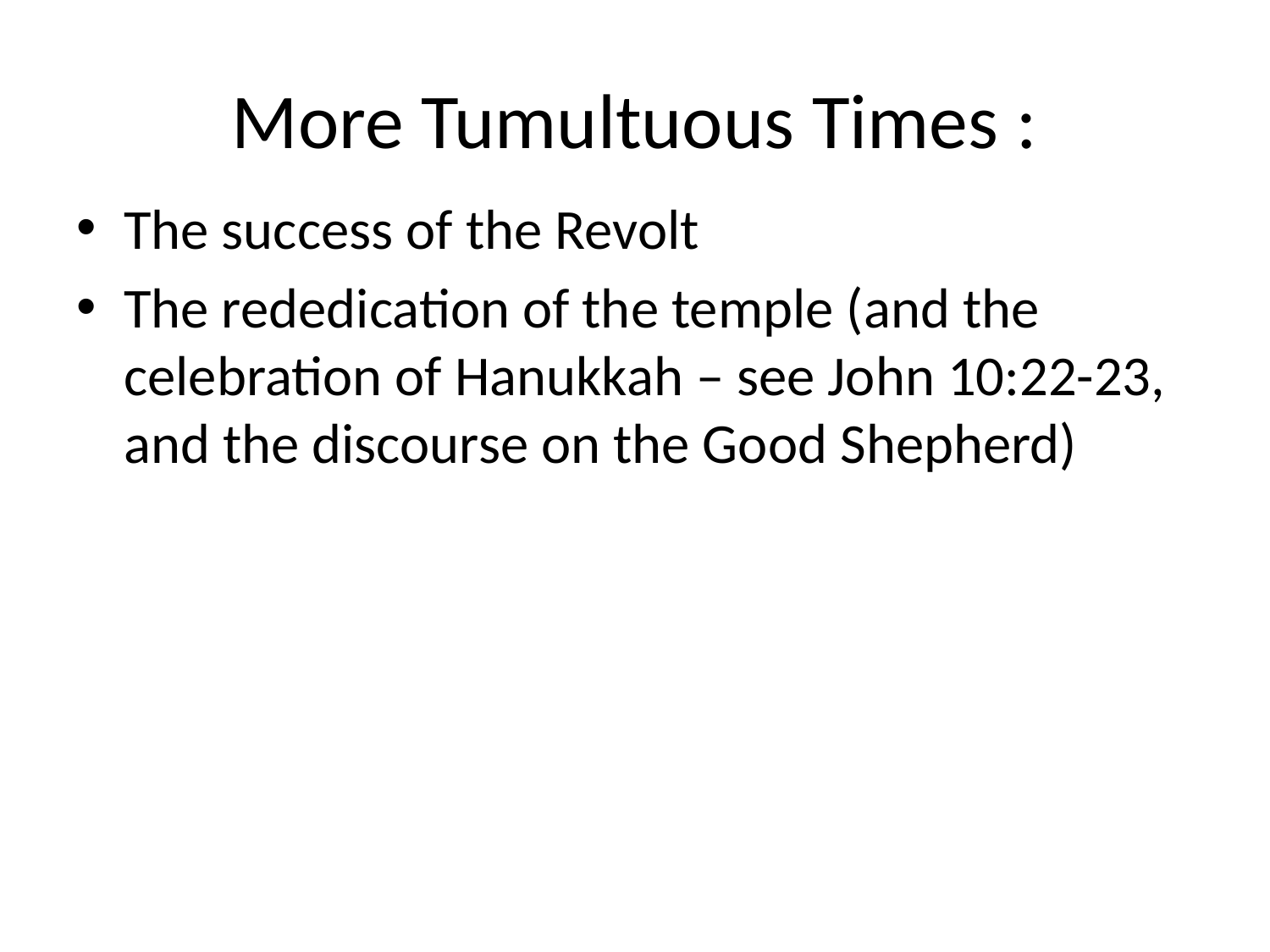

# More Tumultuous Times :
The success of the Revolt
The rededication of the temple (and the celebration of Hanukkah – see John 10:22-23, and the discourse on the Good Shepherd)